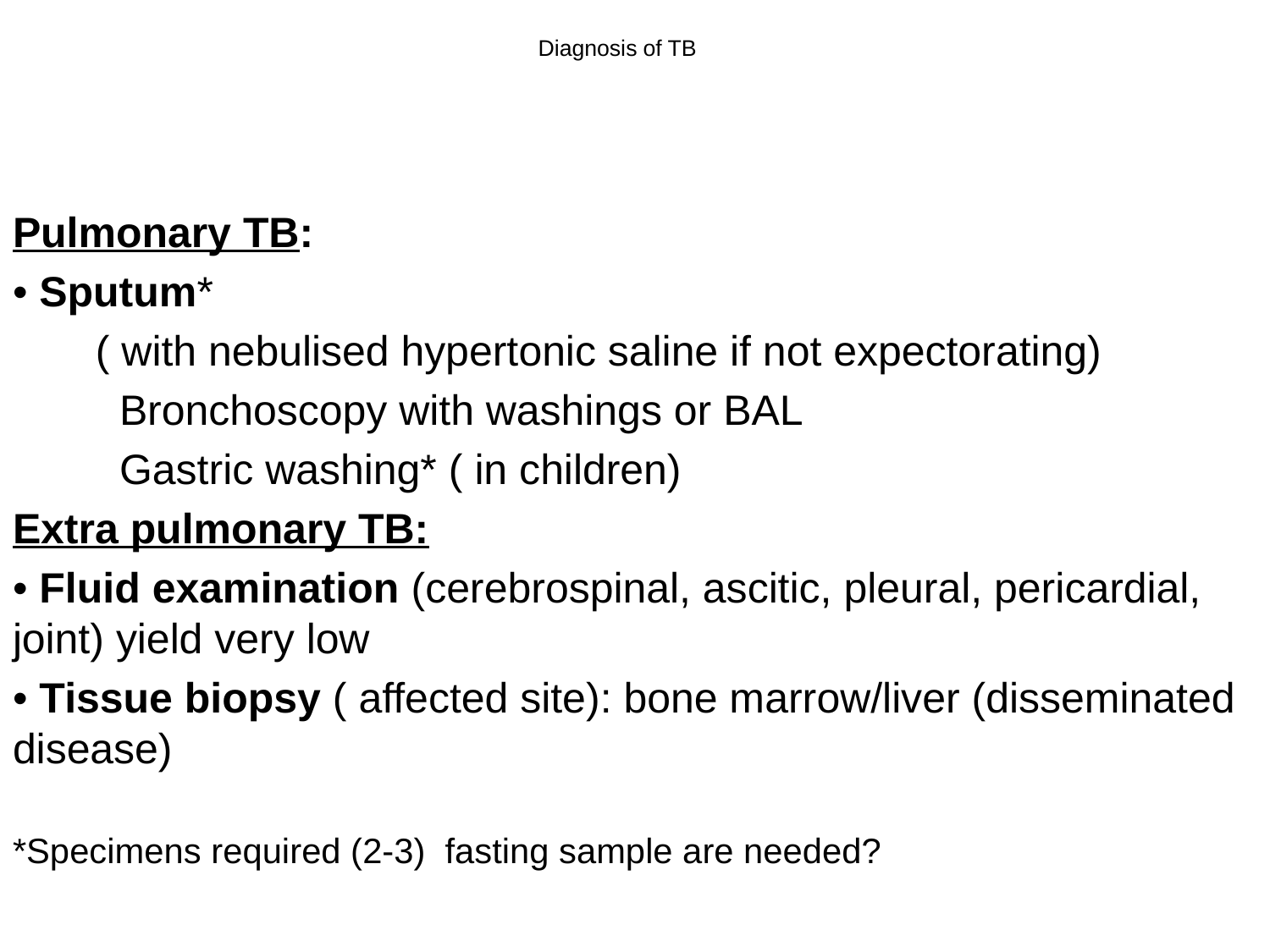

# Diagnosis of TB

Pulmonary TB:
• Sputum*
       ( with nebulised hypertonic saline if not expectorating)
         Bronchoscopy with washings or BAL
         Gastric washing* ( in children)
Extra pulmonary TB:
• Fluid examination (cerebrospinal, ascitic, pleural, pericardial, joint) yield very low
• Tissue biopsy ( affected site): bone marrow/liver (disseminated disease)

*Specimens required (2-3)  fasting sample are needed?